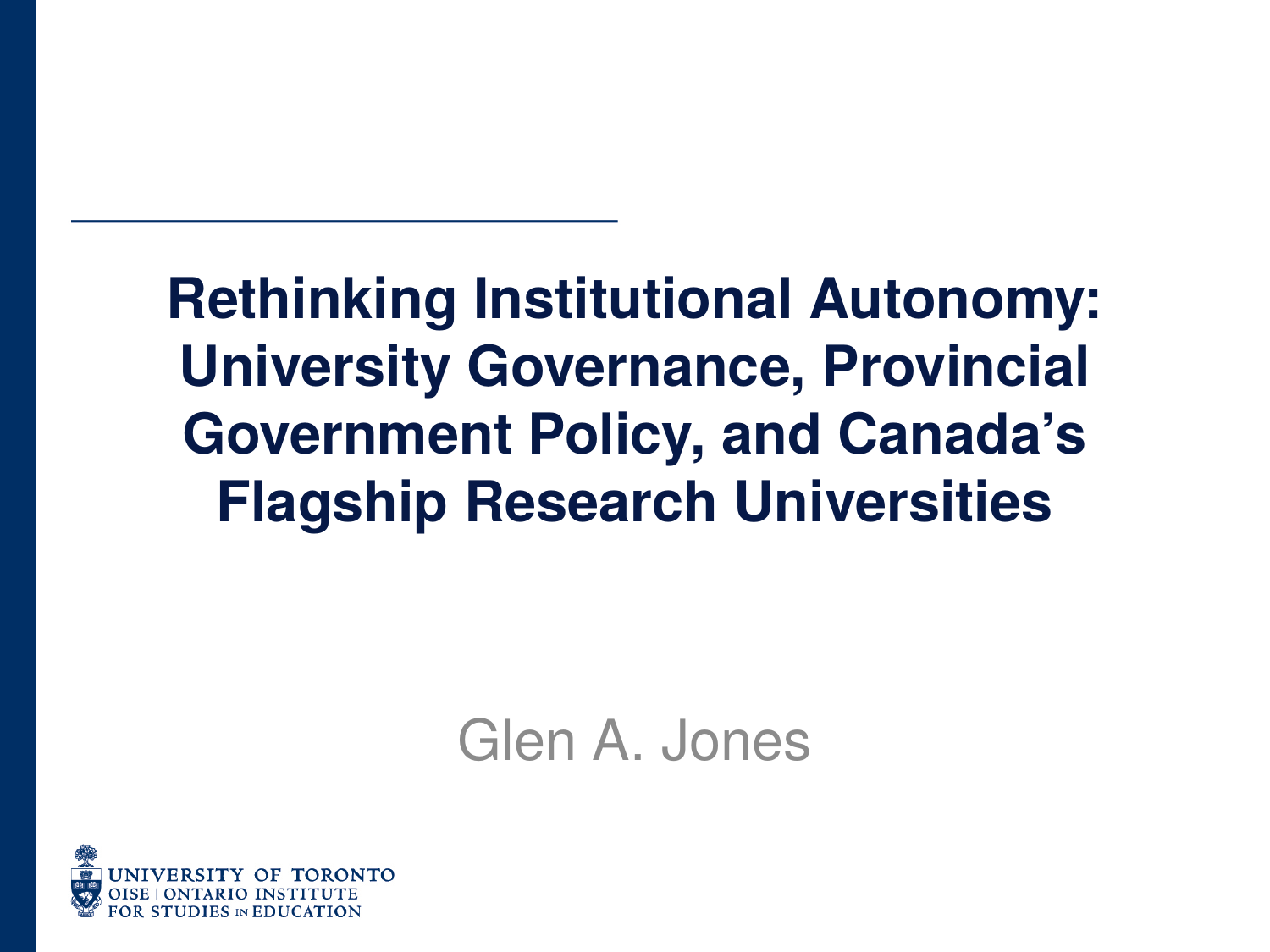

# Rethinking Institutional Autonomy: University Governance, Provincial Government Policy, and Canada’s Flagship Research Universities

Glen A. Jones